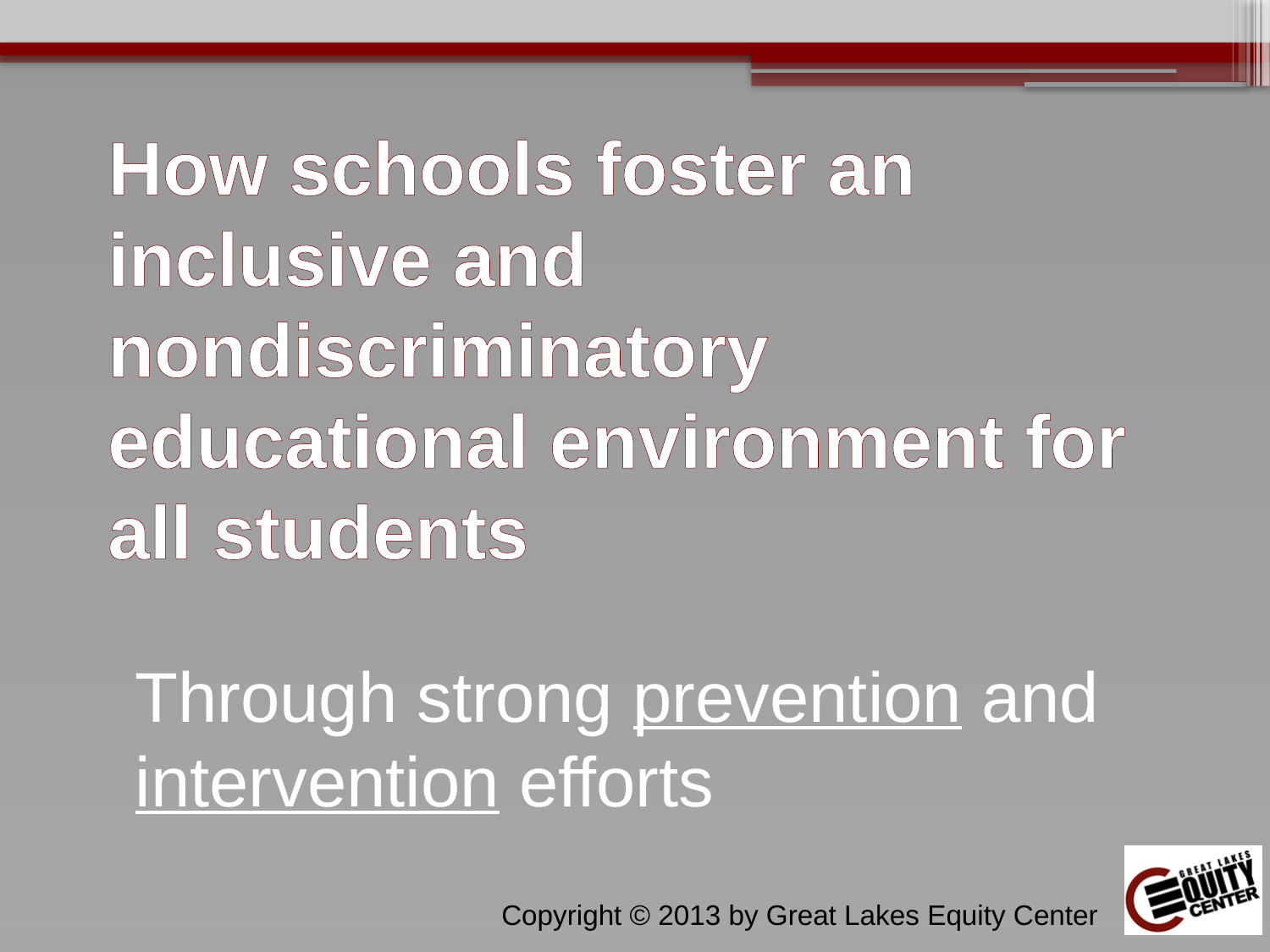

# How schools foster an inclusive and nondiscriminatory educational environment for all students
Through strong prevention and intervention efforts
Copyright © 2013 by Great Lakes Equity Center